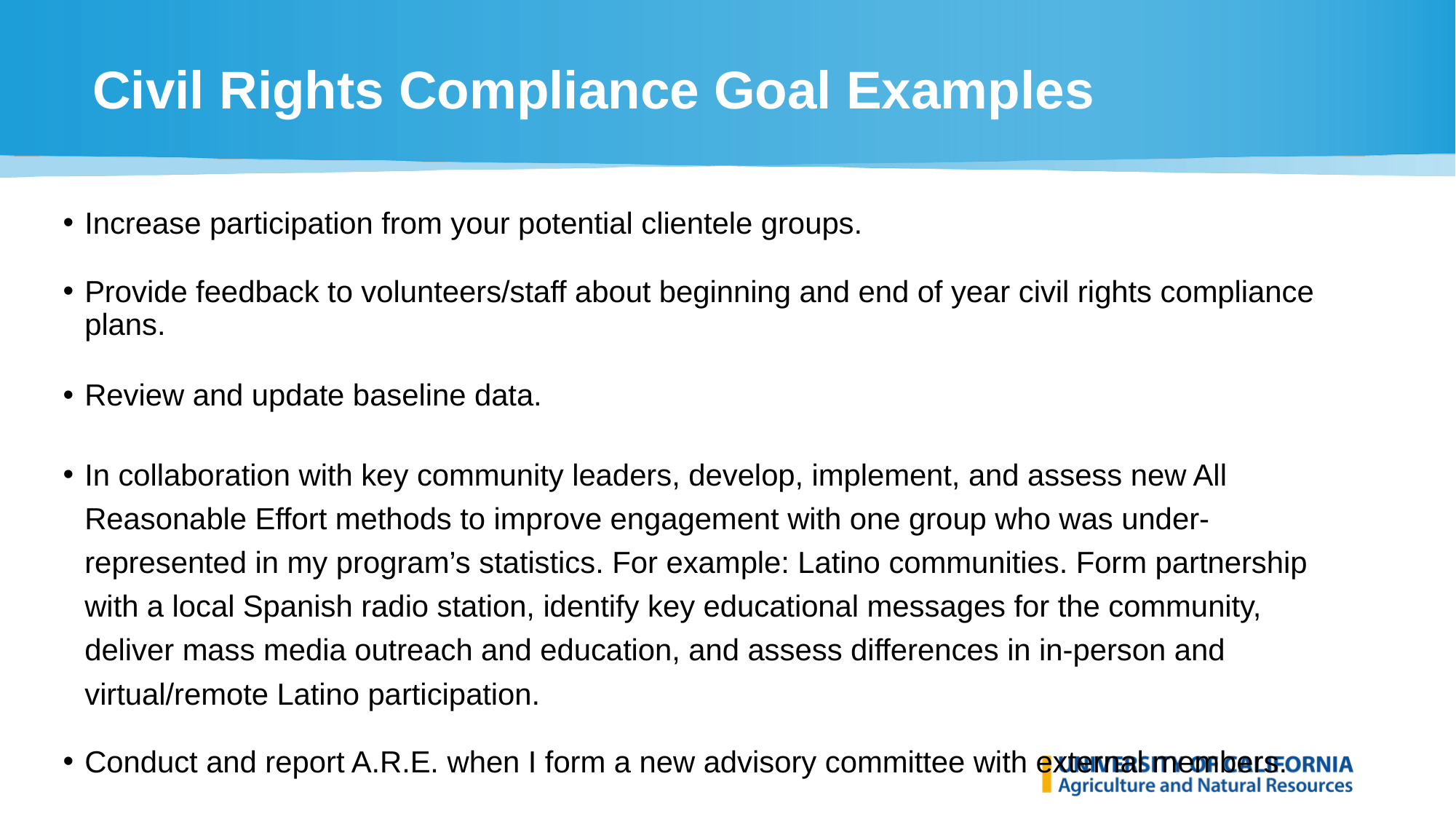

# Civil Rights Compliance Goal Examples

Increase participation from your potential clientele groups.

Provide feedback to volunteers/staff about beginning and end of year civil rights compliance plans.

Review and update baseline data.

In collaboration with key community leaders, develop, implement, and assess new All Reasonable Effort methods to improve engagement with one group who was under-represented in my program’s statistics. For example: Latino communities. Form partnership with a local Spanish radio station, identify key educational messages for the community, deliver mass media outreach and education, and assess differences in in-person and virtual/remote Latino participation.

Conduct and report A.R.E. when I form a new advisory committee with external members.